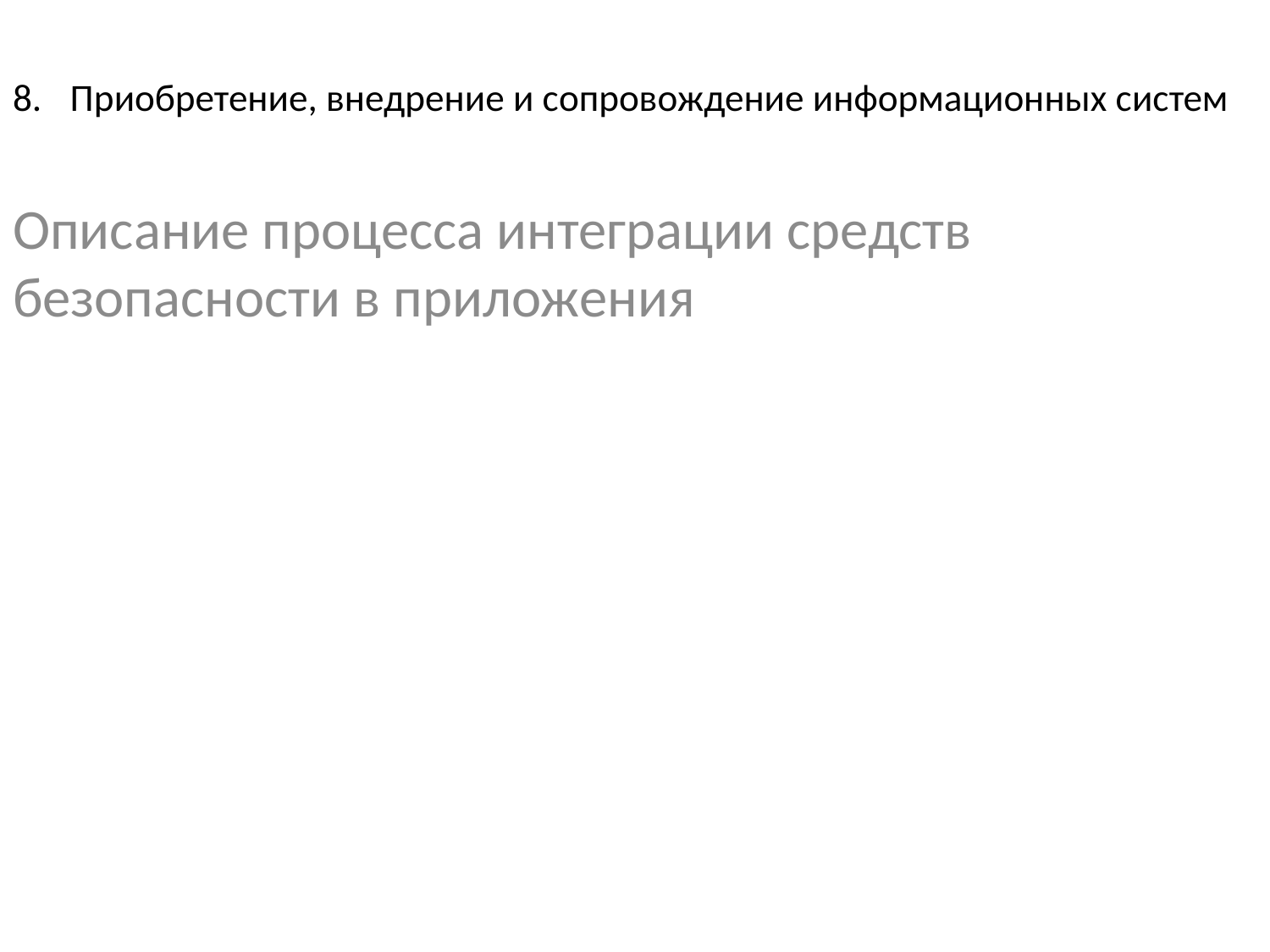

# Приобретение, внедрение и сопровождение информационных систем
Описание процесса интеграции средств безопасности в приложения